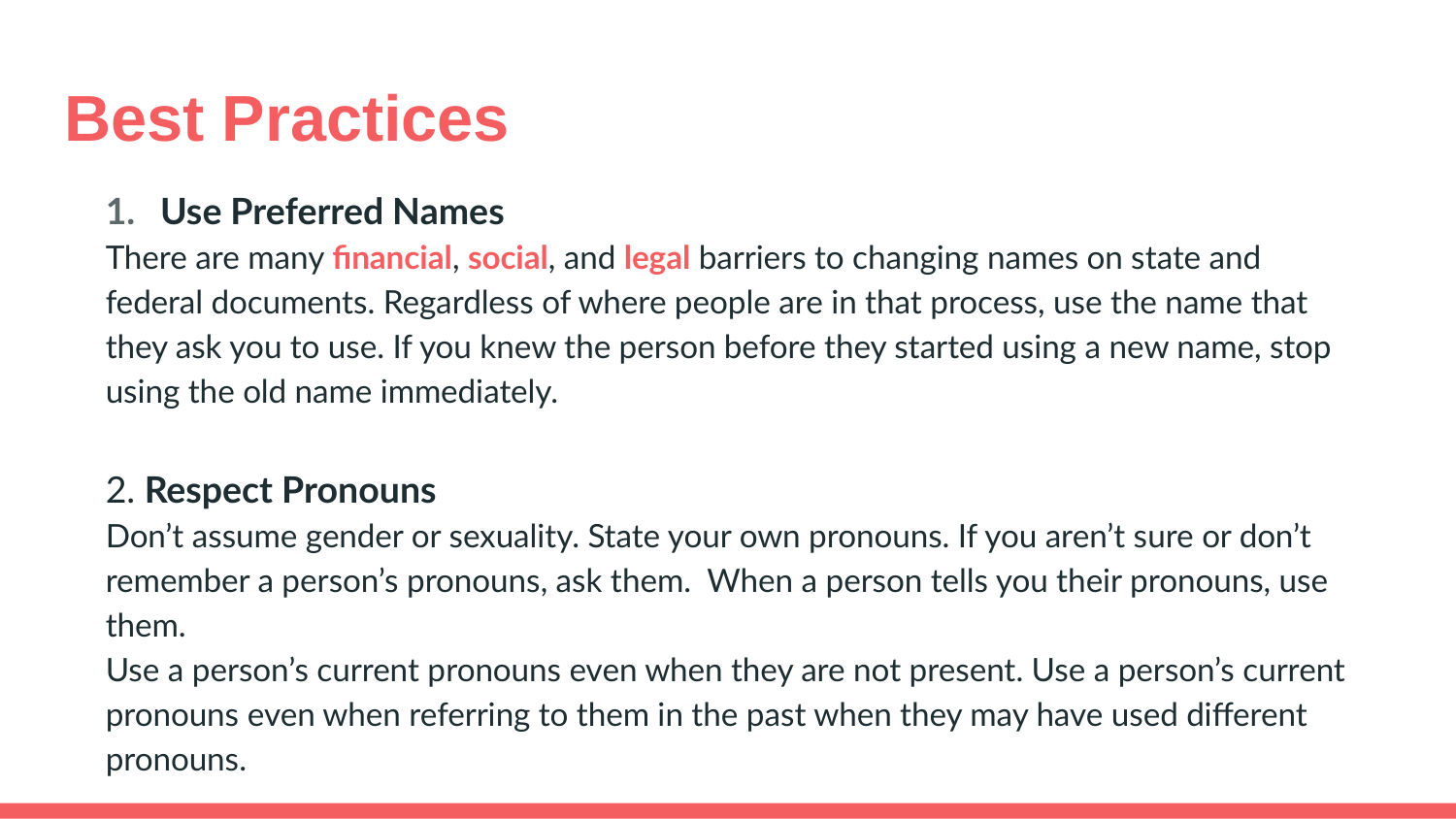

# Best Practices
Use Preferred Names
There are many financial, social, and legal barriers to changing names on state and federal documents. Regardless of where people are in that process, use the name that they ask you to use. If you knew the person before they started using a new name, stop using the old name immediately.

2. Respect Pronouns
Don’t assume gender or sexuality. State your own pronouns. If you aren’t sure or don’t remember a person’s pronouns, ask them.  When a person tells you their pronouns, use them.
Use a person’s current pronouns even when they are not present. Use a person’s current pronouns even when referring to them in the past when they may have used different pronouns.